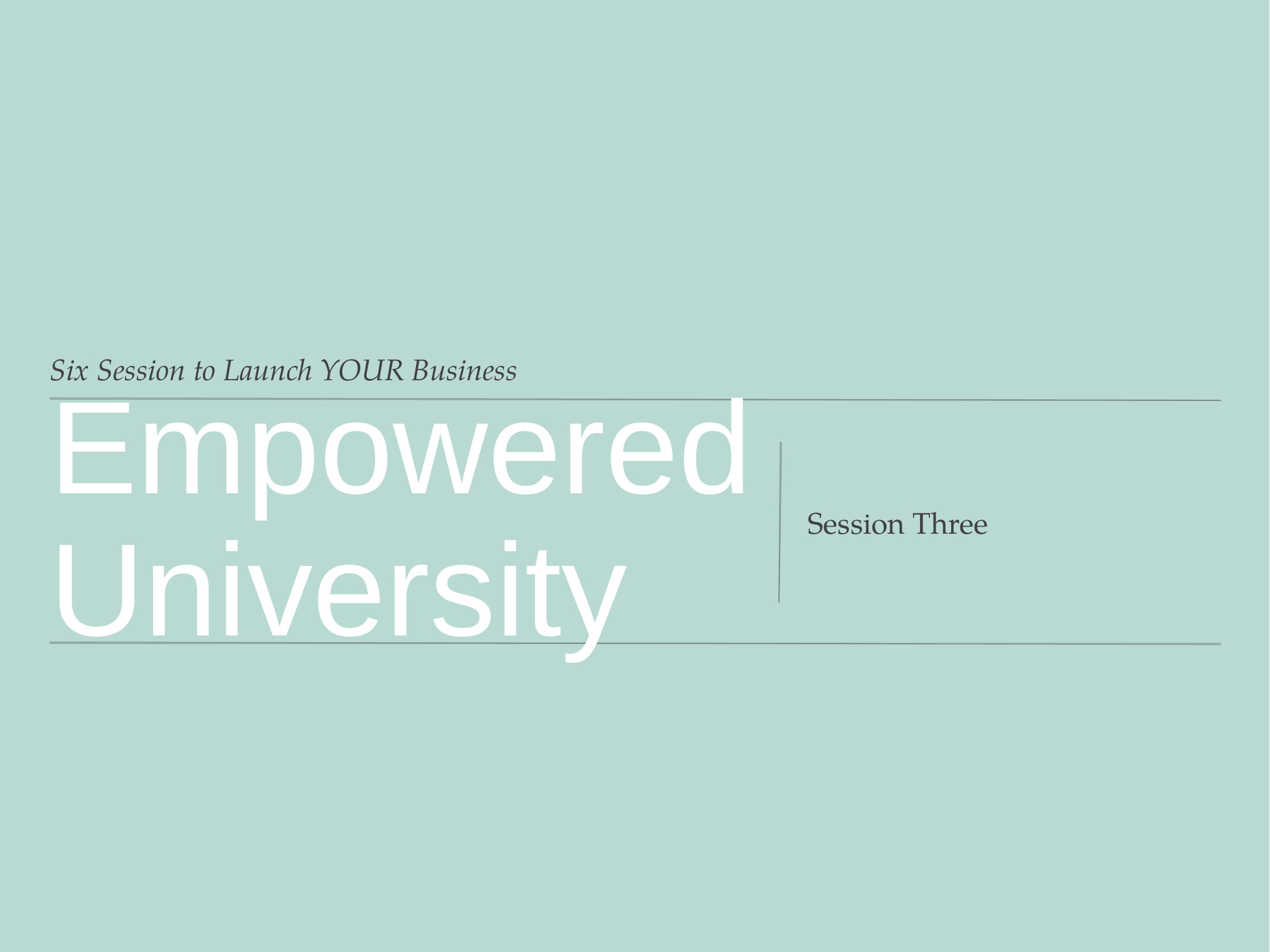

Six Session to Launch YOUR Business
# Empowered University
Session Three